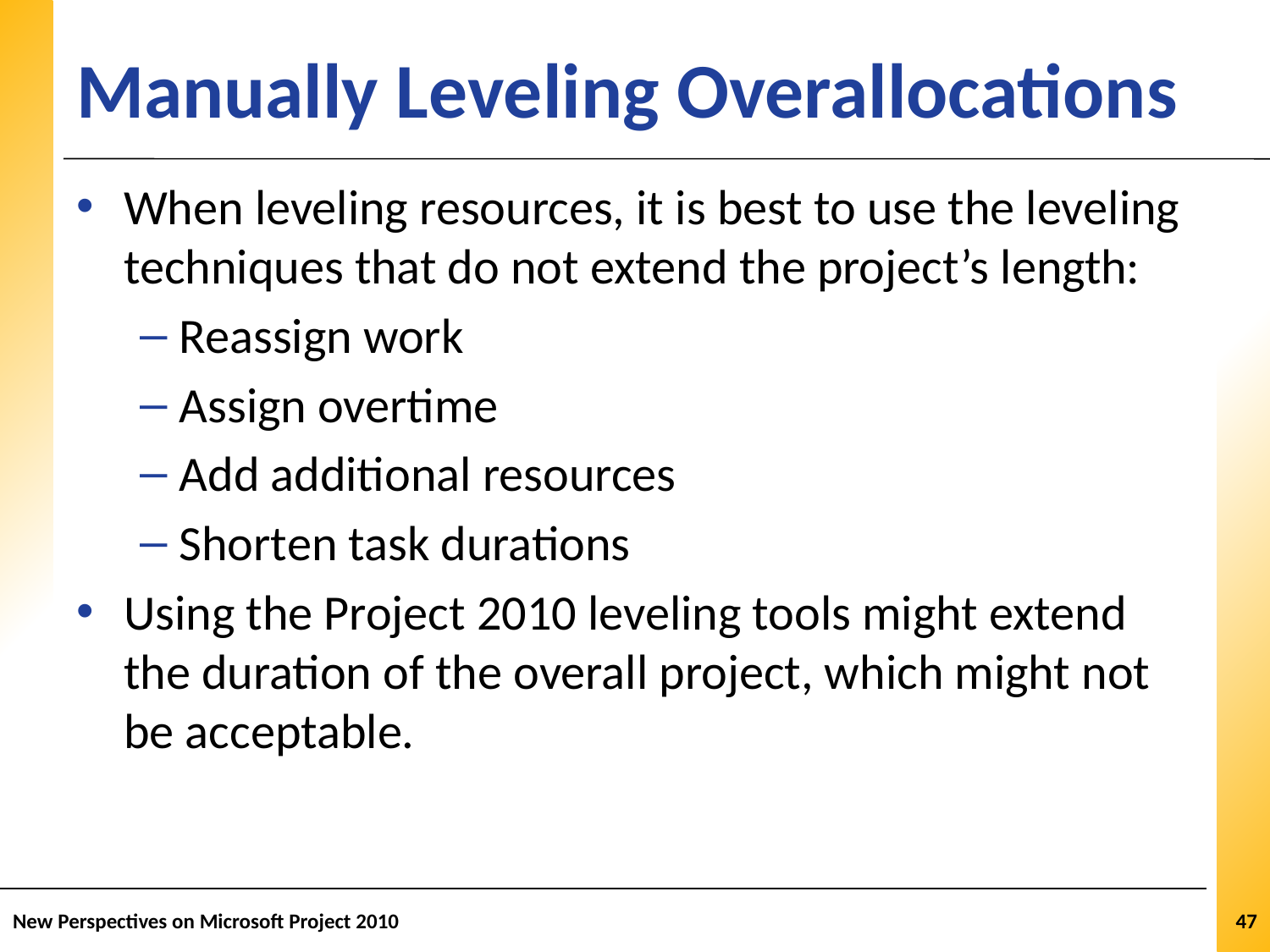

# Manually Leveling Overallocations
When leveling resources, it is best to use the leveling techniques that do not extend the project’s length:
Reassign work
Assign overtime
Add additional resources
Shorten task durations
Using the Project 2010 leveling tools might extend the duration of the overall project, which might not be acceptable.
New Perspectives on Microsoft Project 2010
47